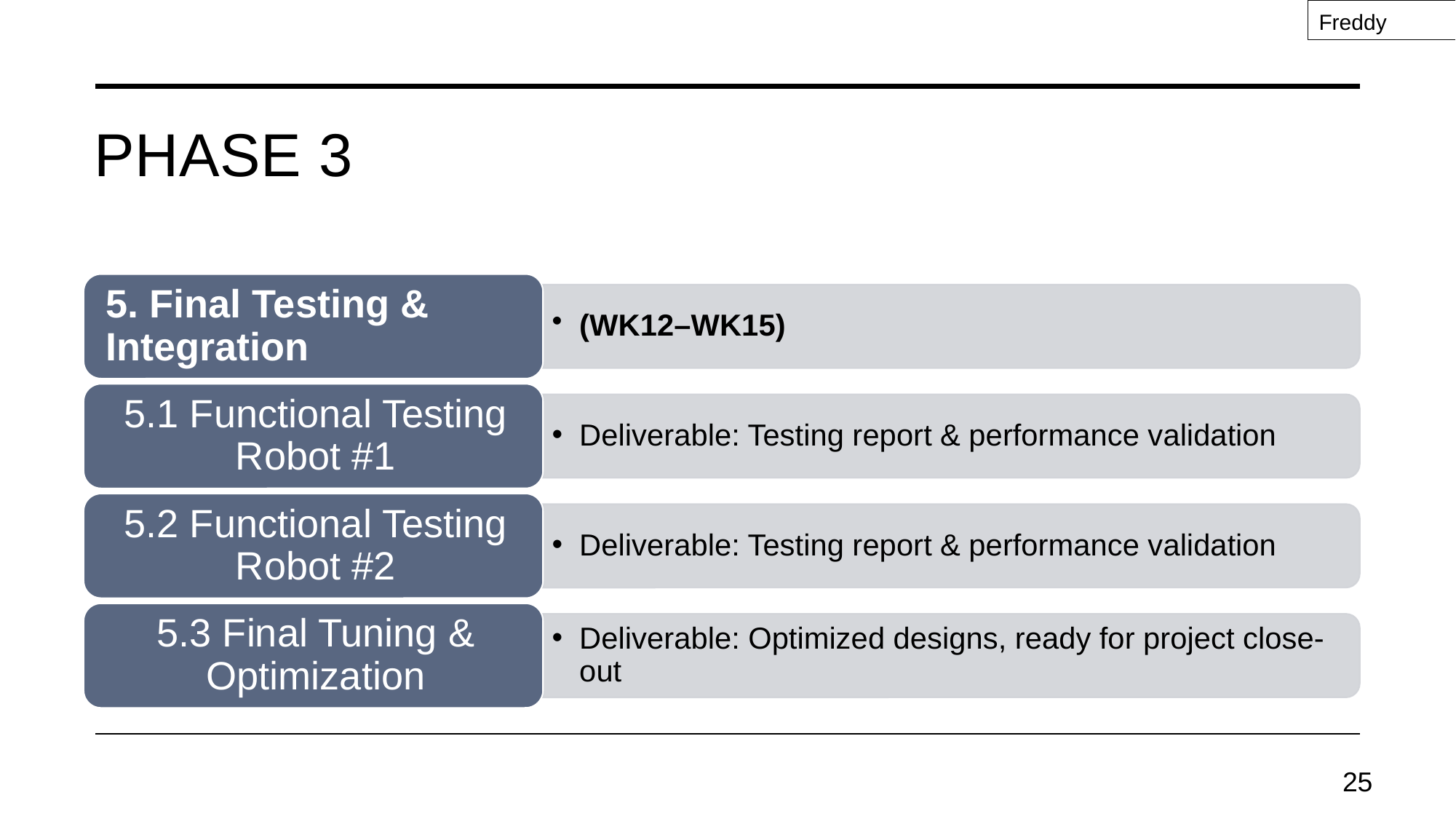

Freddy
# Phase 3
(WK12–WK15)
5. Final Testing & Integration
Deliverable: Testing report & performance validation
5.1 Functional Testing Robot #1
Deliverable: Testing report & performance validation
5.2 Functional Testing Robot #2
Deliverable: Optimized designs, ready for project close-out
5.3 Final Tuning & Optimization
25